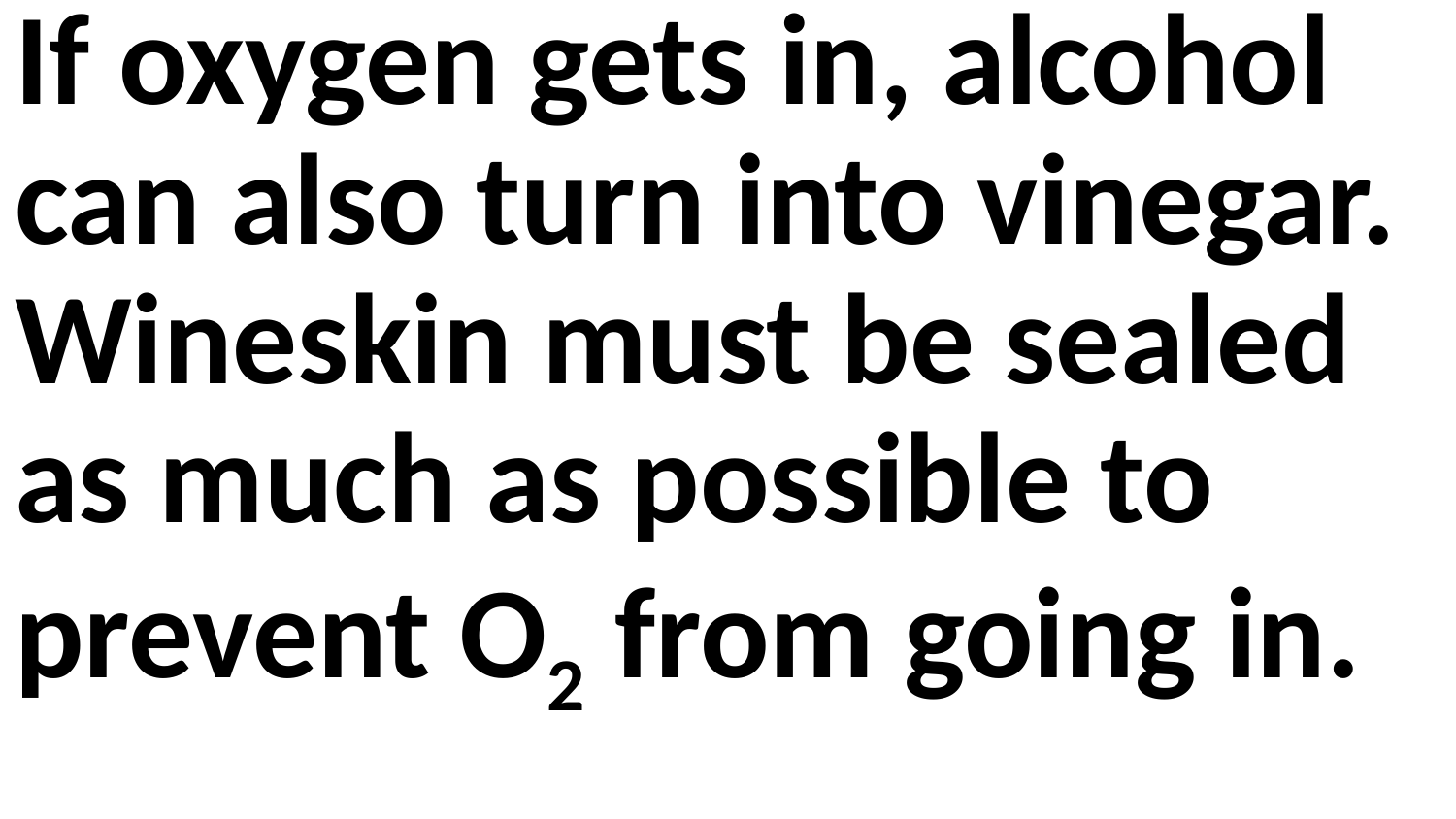

If oxygen gets in, alcohol can also turn into vinegar.  Wineskin must be sealed as much as possible to prevent O2 from going in.